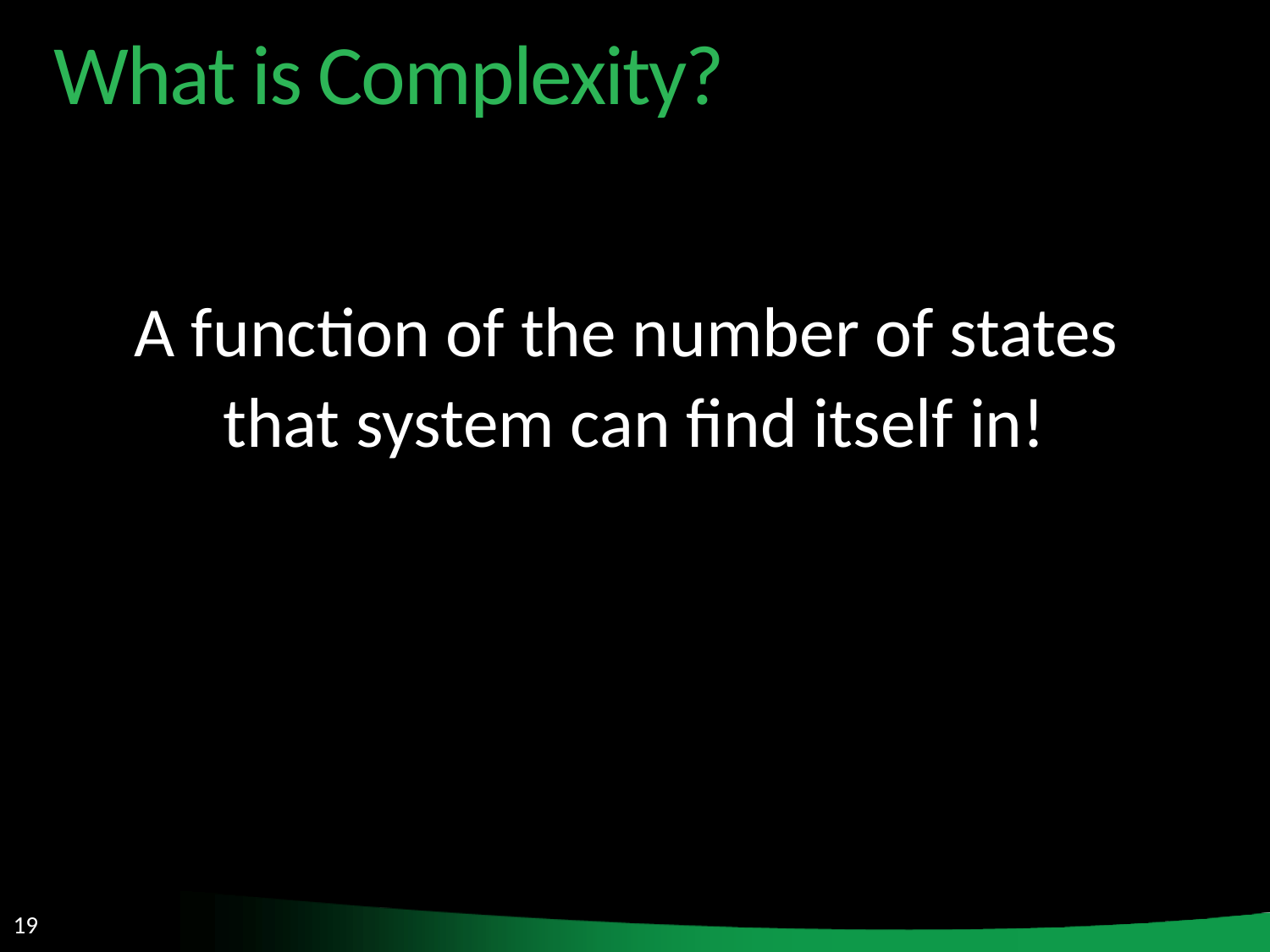

What is Complexity?
A function of the number of states
that system can find itself in!